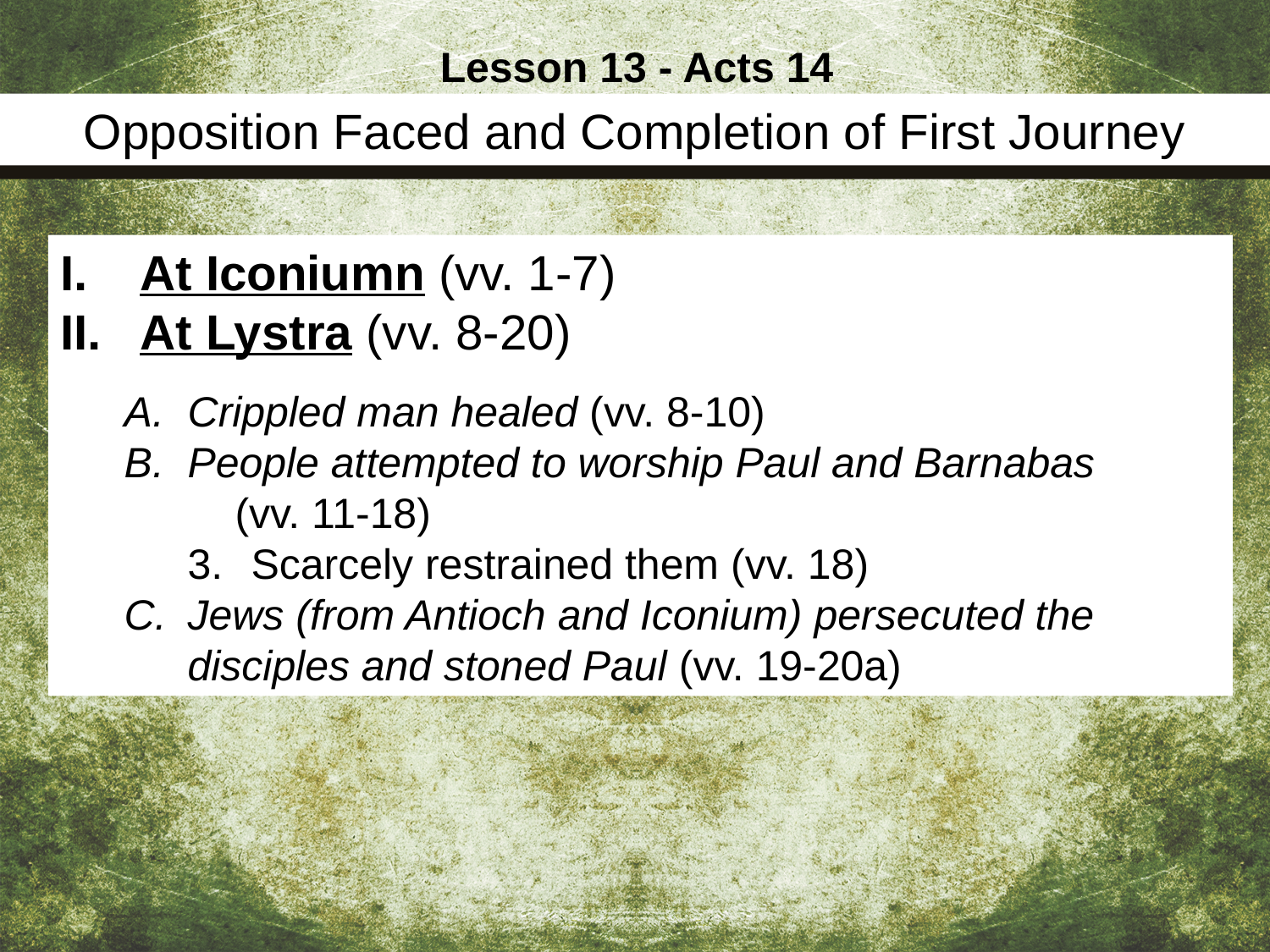

Lesson 13 - Acts 14
Opposition Faced and Completion of First Journey

At Iconiumn (vv. 1-7)
At Lystra (vv. 8-20)

Crippled man healed (vv. 8-10)
People attempted to worship Paul and Barnabas               (vv. 11-18)
Scarcely restrained them (vv. 18)
Jews (from Antioch and Iconium) persecuted the disciples and stoned Paul (vv. 19-20a)